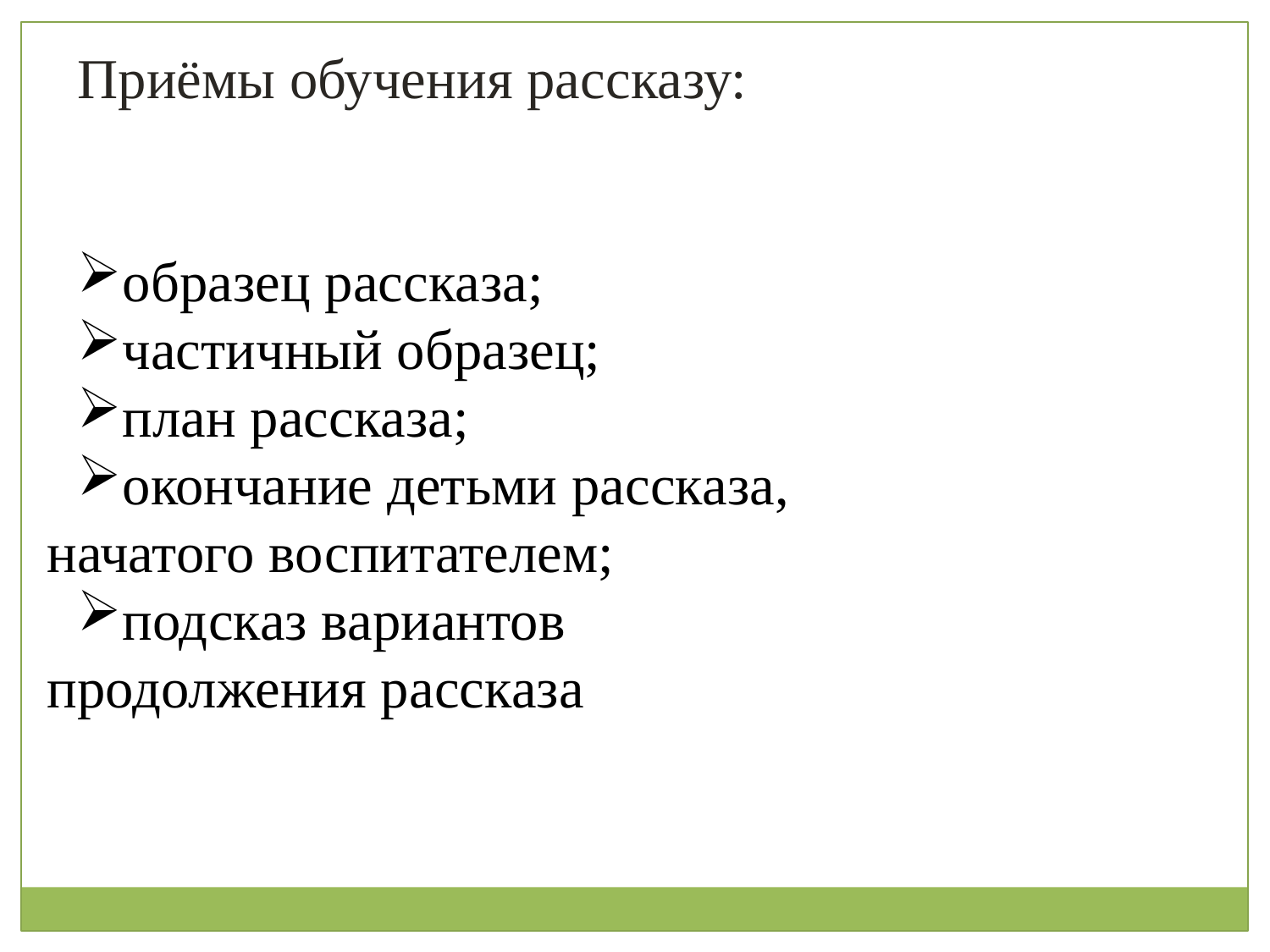

Приёмы обучения рассказу:

образец рассказа;
частичный образец;
план рассказа;
окончание детьми рассказа, начатого воспитателем;
подсказ вариантов продолжения рассказа